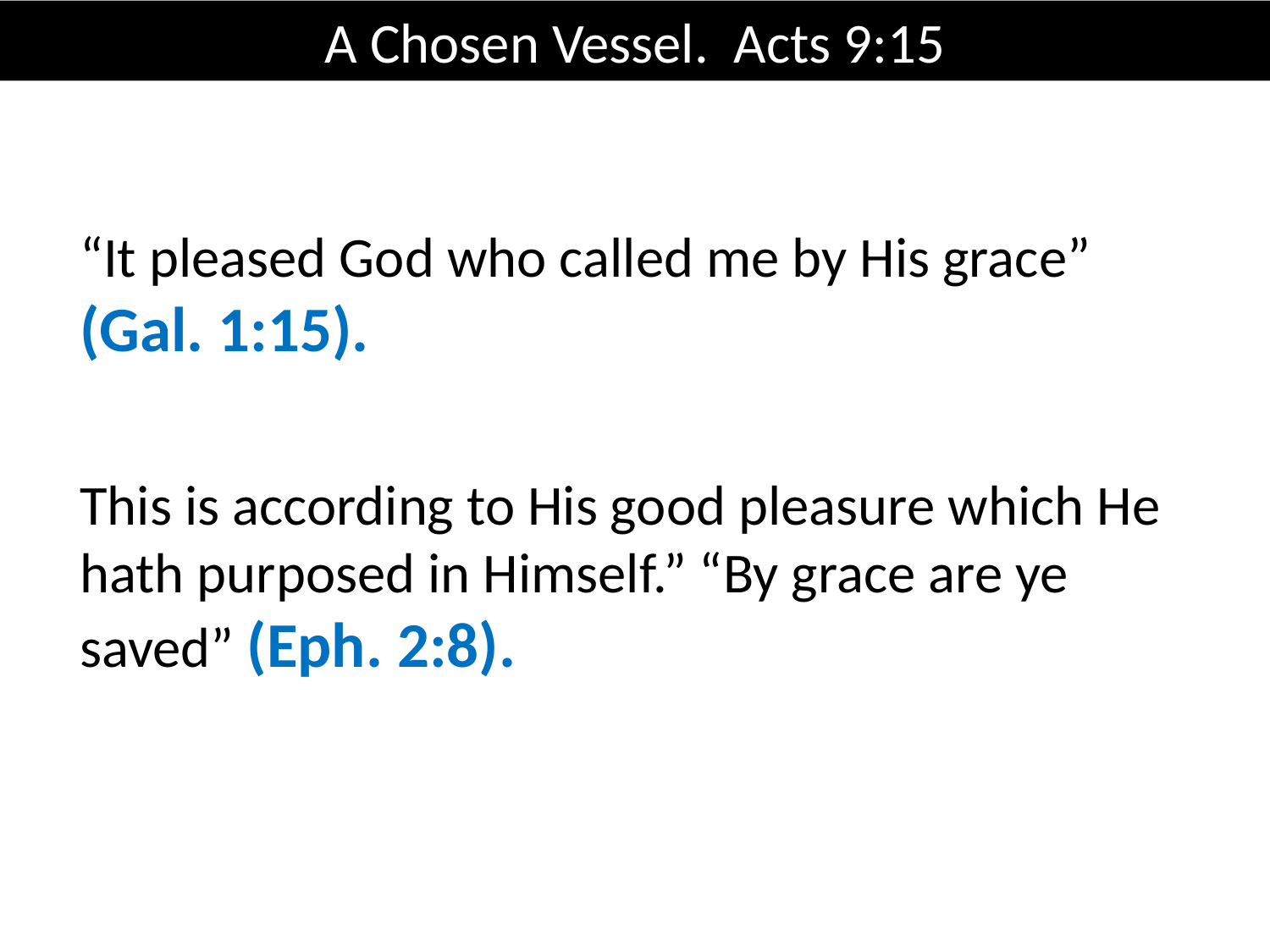

A Chosen Vessel.  Acts 9:15
“It pleased God who called me by His grace” (Gal. 1:15).

This is according to His good pleasure which He hath purposed in Himself.” “By grace are ye saved” (Eph. 2:8).